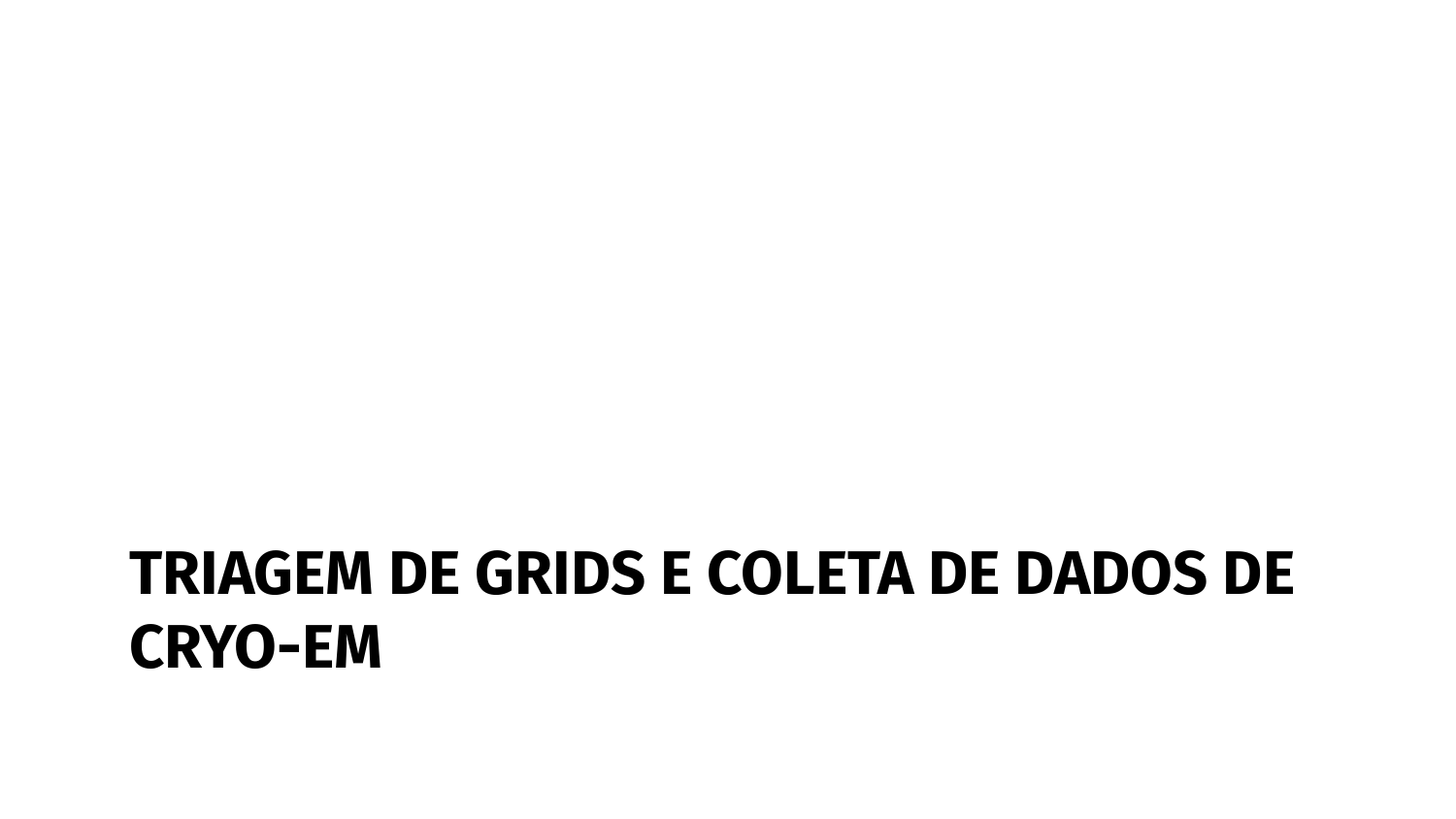

# Triagem de grids e coleta de dados de cryo-em